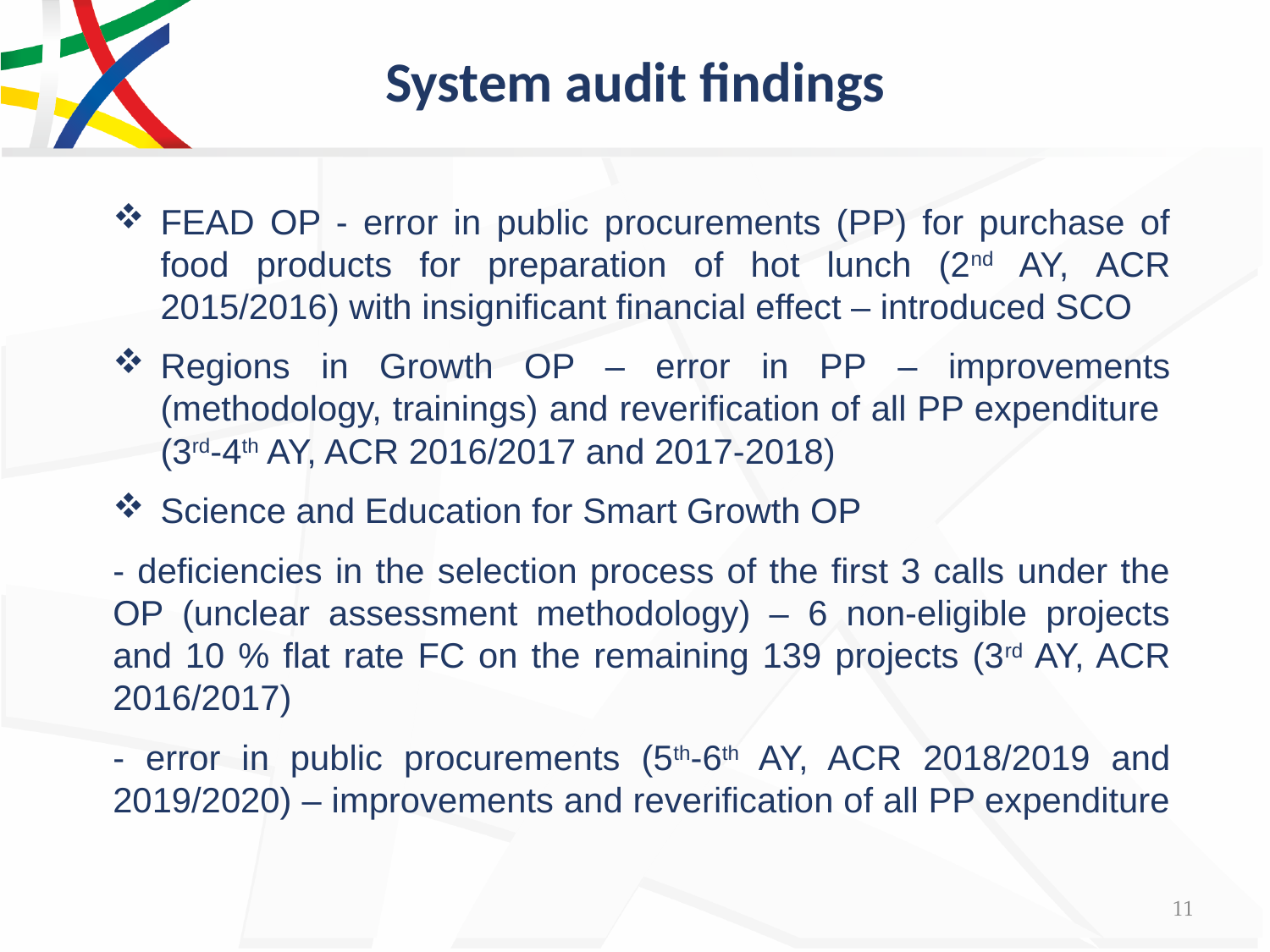

# System audit findings
FEAD OP - error in public procurements (PP) for purchase of food products for preparation of hot lunch (2nd AY, ACR 2015/2016) with insignificant financial effect – introduced SCO
Regions in Growth OP – error in PP – improvements (methodology, trainings) and reverification of all PP expenditure  (3rd-4th AY, ACR 2016/2017 and 2017-2018)
Science and Education for Smart Growth OP
- deficiencies in the selection process of the first 3 calls under the OP (unclear assessment methodology) – 6 non-eligible projects and 10 % flat rate FC on the remaining 139 projects (3rd AY, ACR 2016/2017)
- error in public procurements (5th-6th AY, ACR 2018/2019 and 2019/2020) – improvements and reverification of all PP expenditure

11